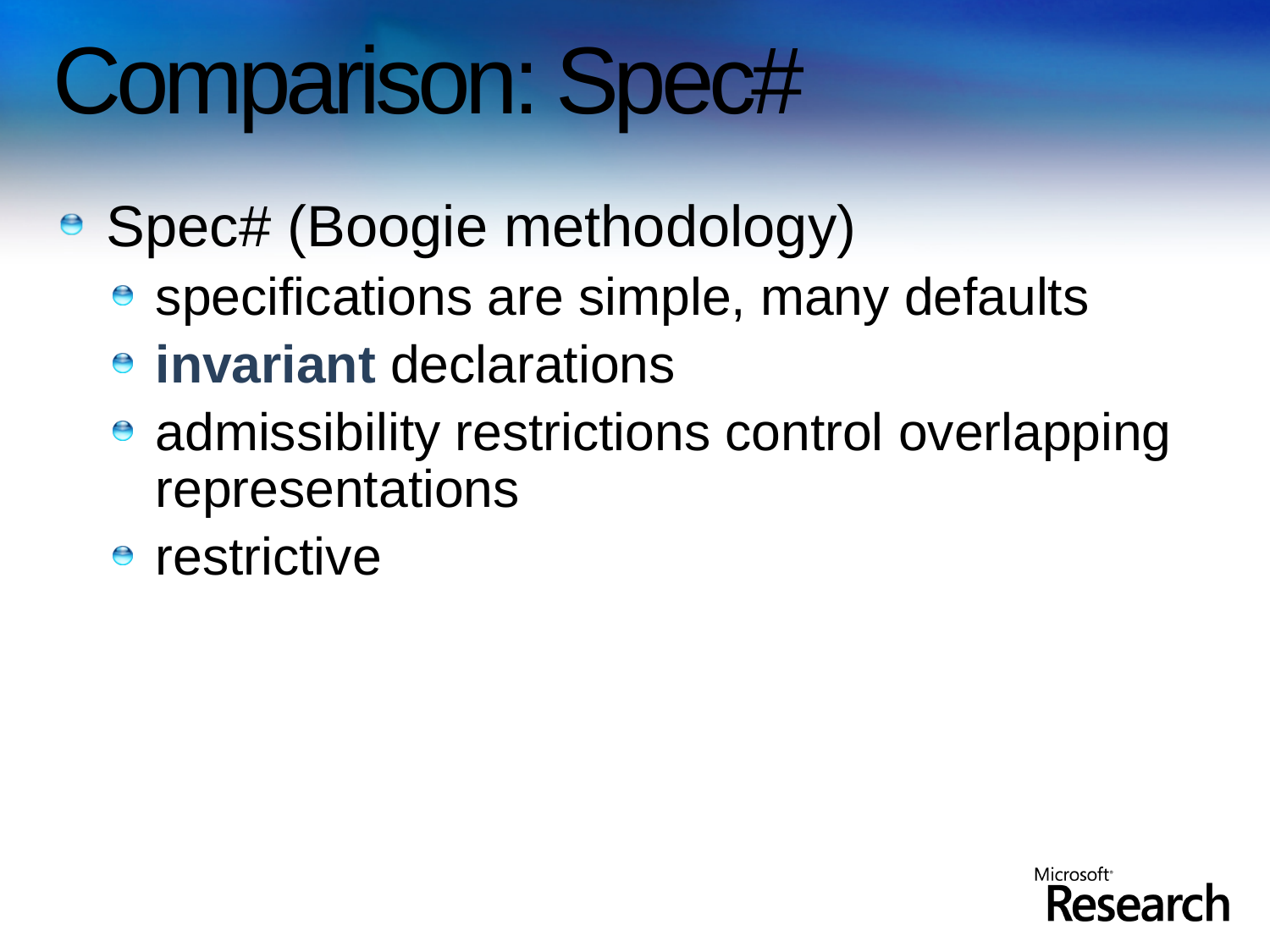

# Comparison: Spec#
Spec# (Boogie methodology)
specifications are simple, many defaults
invariant declarations
admissibility restrictions control overlapping representations
restrictive